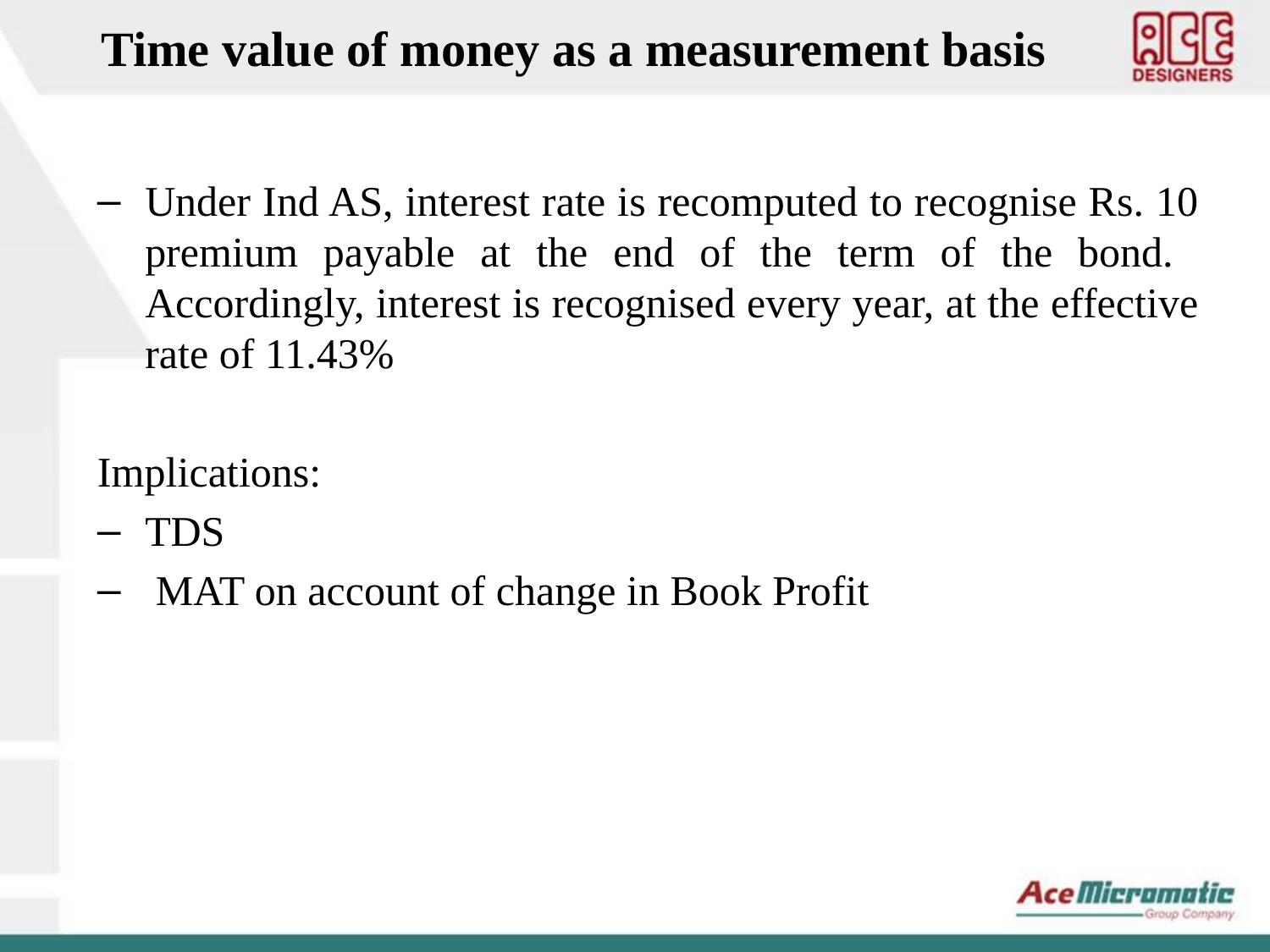

Time value of money as a measurement basis
Under Ind AS, interest rate is recomputed to recognise Rs. 10 premium payable at the end of the term of the bond.  Accordingly, interest is recognised every year, at the effective rate of 11.43%

Implications:
TDS
 MAT on account of change in Book Profit